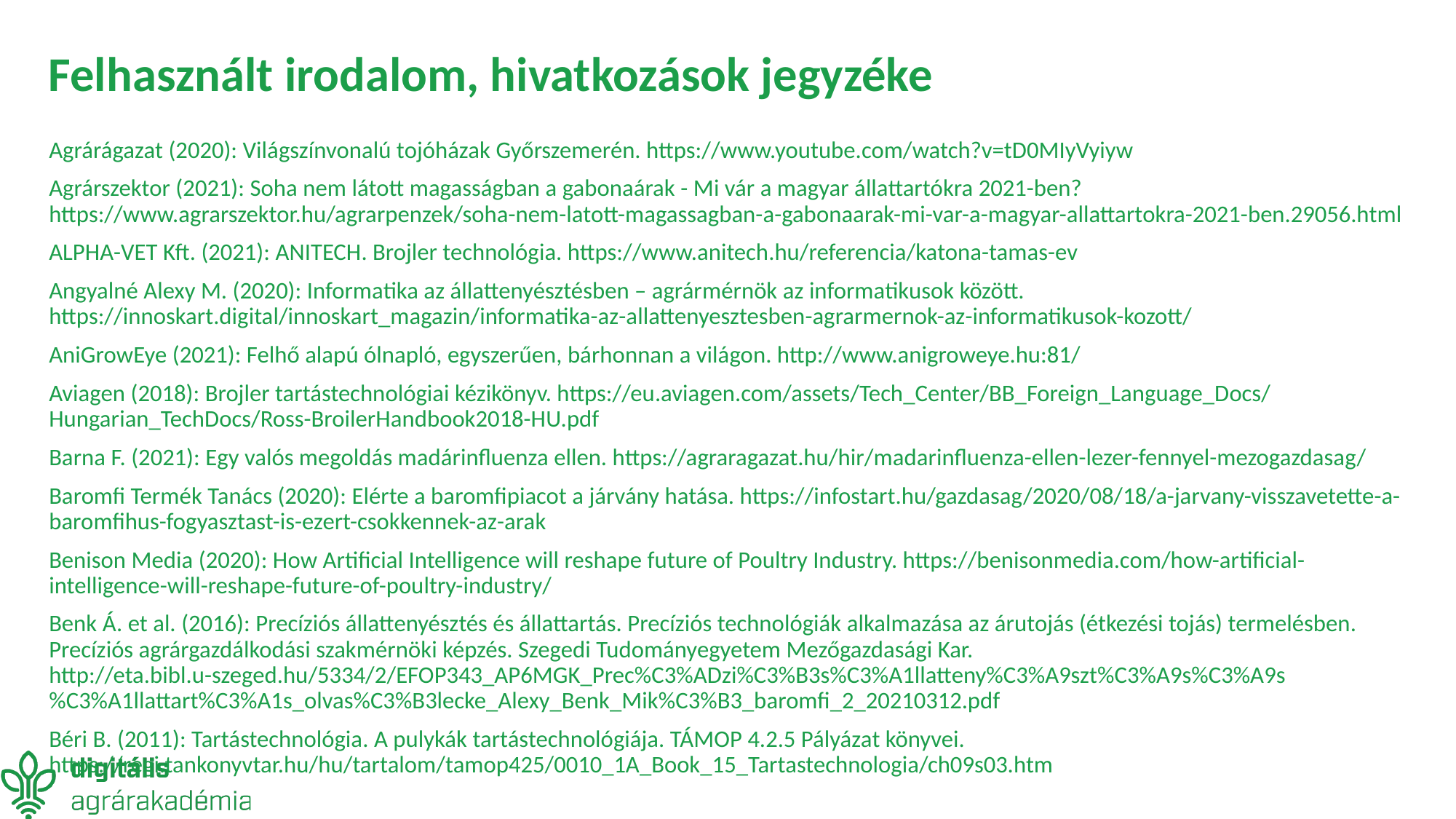

# Felhasznált irodalom, hivatkozások jegyzéke
Agrárágazat (2020): Világszínvonalú tojóházak Győrszemerén. https://www.youtube.com/watch?v=tD0MIyVyiyw
Agrárszektor (2021): Soha nem látott magasságban a gabonaárak - Mi vár a magyar állattartókra 2021-ben? https://www.agrarszektor.hu/agrarpenzek/soha-nem-latott-magassagban-a-gabonaarak-mi-var-a-magyar-allattartokra-2021-ben.29056.html
ALPHA-VET Kft. (2021): ANITECH. Brojler technológia. https://www.anitech.hu/referencia/katona-tamas-ev
Angyalné Alexy M. (2020): Informatika az állattenyésztésben – agrármérnök az informatikusok között. https://innoskart.digital/innoskart_magazin/informatika-az-allattenyesztesben-agrarmernok-az-informatikusok-kozott/
AniGrowEye (2021): Felhő alapú ólnapló, egyszerűen, bárhonnan a világon. http://www.anigroweye.hu:81/
Aviagen (2018): Brojler tartástechnológiai kézikönyv. https://eu.aviagen.com/assets/Tech_Center/BB_Foreign_Language_Docs/Hungarian_TechDocs/Ross-BroilerHandbook2018-HU.pdf
Barna F. (2021): Egy valós megoldás madárinfluenza ellen. https://agraragazat.hu/hir/madarinfluenza-ellen-lezer-fennyel-mezogazdasag/
Baromfi Termék Tanács (2020): Elérte a baromfipiacot a járvány hatása. https://infostart.hu/gazdasag/2020/08/18/a-jarvany-visszavetette-a-baromfihus-fogyasztast-is-ezert-csokkennek-az-arak
Benison Media (2020): How Artificial Intelligence will reshape future of Poultry Industry. https://benisonmedia.com/how-artificial-intelligence-will-reshape-future-of-poultry-industry/
Benk Á. et al. (2016): Precíziós állattenyésztés és állattartás. Precíziós technológiák alkalmazása az árutojás (étkezési tojás) termelésben. Precíziós agrárgazdálkodási szakmérnöki képzés. Szegedi Tudományegyetem Mezőgazdasági Kar. http://eta.bibl.u-szeged.hu/5334/2/EFOP343_AP6MGK_Prec%C3%ADzi%C3%B3s%C3%A1llatteny%C3%A9szt%C3%A9s%C3%A9s%C3%A1llattart%C3%A1s_olvas%C3%B3lecke_Alexy_Benk_Mik%C3%B3_baromfi_2_20210312.pdf
Béri B. (2011): Tartástechnológia. A pulykák tartástechnológiája. TÁMOP 4.2.5 Pályázat könyvei. https://regi.tankonyvtar.hu/hu/tartalom/tamop425/0010_1A_Book_15_Tartastechnologia/ch09s03.htm